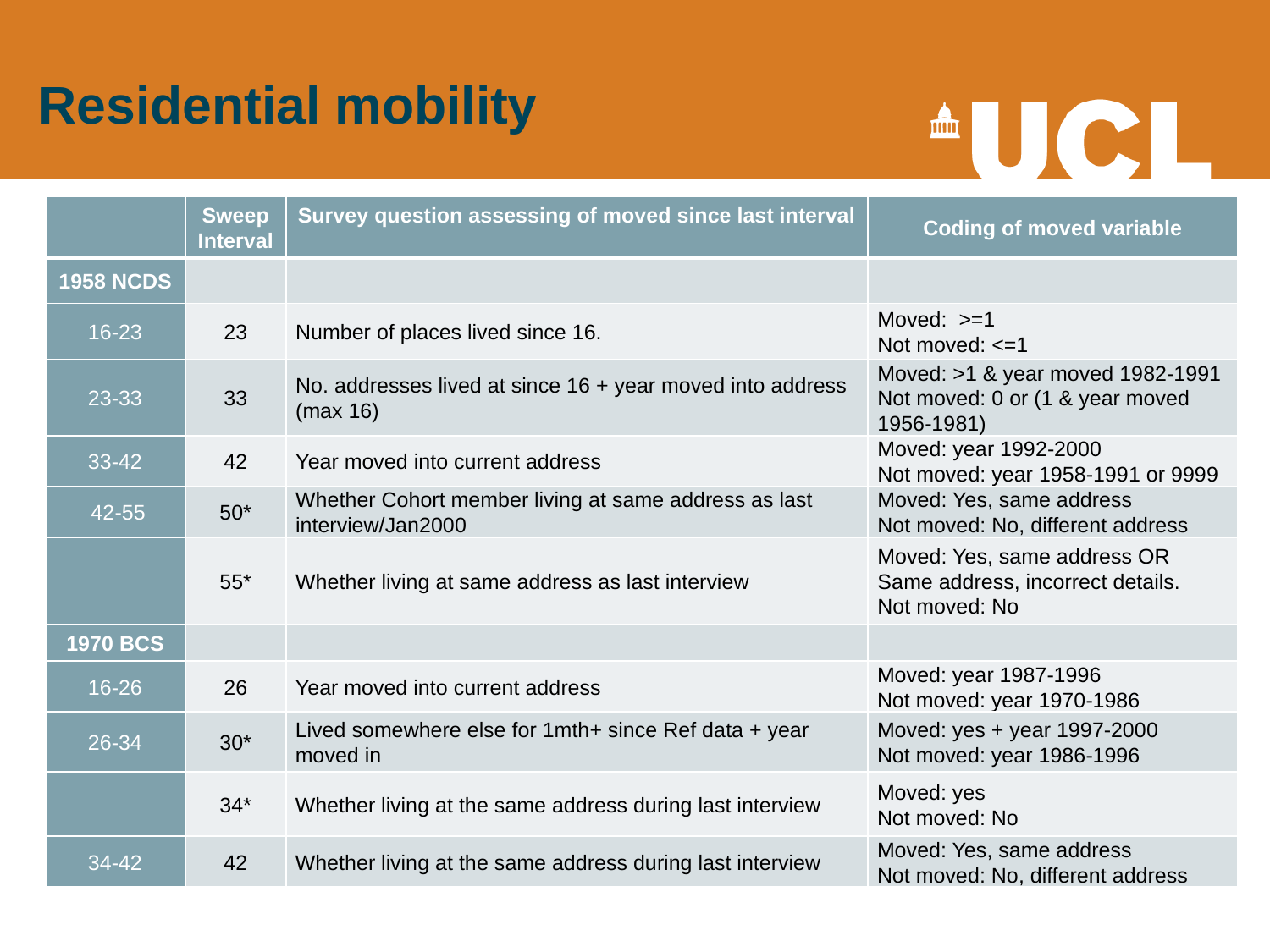

# Residential mobility
|  | Sweep Interval | Survey question assessing of moved since last interval | Coding of moved variable |
| --- | --- | --- | --- |
| 1958 NCDS |  |  |  |
| 16-23 | 23 | Number of places lived since 16. | Moved: >=1 Not moved: <=1 |
| 23-33 | 33 | No. addresses lived at since 16 + year moved into address (max 16) | Moved: >1 & year moved 1982-1991 Not moved: 0 or (1 & year moved 1956-1981) |
| 33-42 | 42 | Year moved into current address | Moved: year 1992-2000 Not moved: year 1958-1991 or 9999 |
| 42-55 | 50\* | Whether Cohort member living at same address as last interview/Jan2000 | Moved: Yes, same address Not moved: No, different address |
|  | 55\* | Whether living at same address as last interview | Moved: Yes, same address OR Same address, incorrect details. Not moved: No |
| 1970 BCS |  |  |  |
| 16-26 | 26 | Year moved into current address | Moved: year 1987-1996 Not moved: year 1970-1986 |
| 26-34 | 30\* | Lived somewhere else for 1mth+ since Ref data + year moved in | Moved: yes + year 1997-2000 Not moved: year 1986-1996 |
|  | 34\* | Whether living at the same address during last interview | Moved: yes Not moved: No |
| 34-42 | 42 | Whether living at the same address during last interview | Moved: Yes, same address Not moved: No, different address |